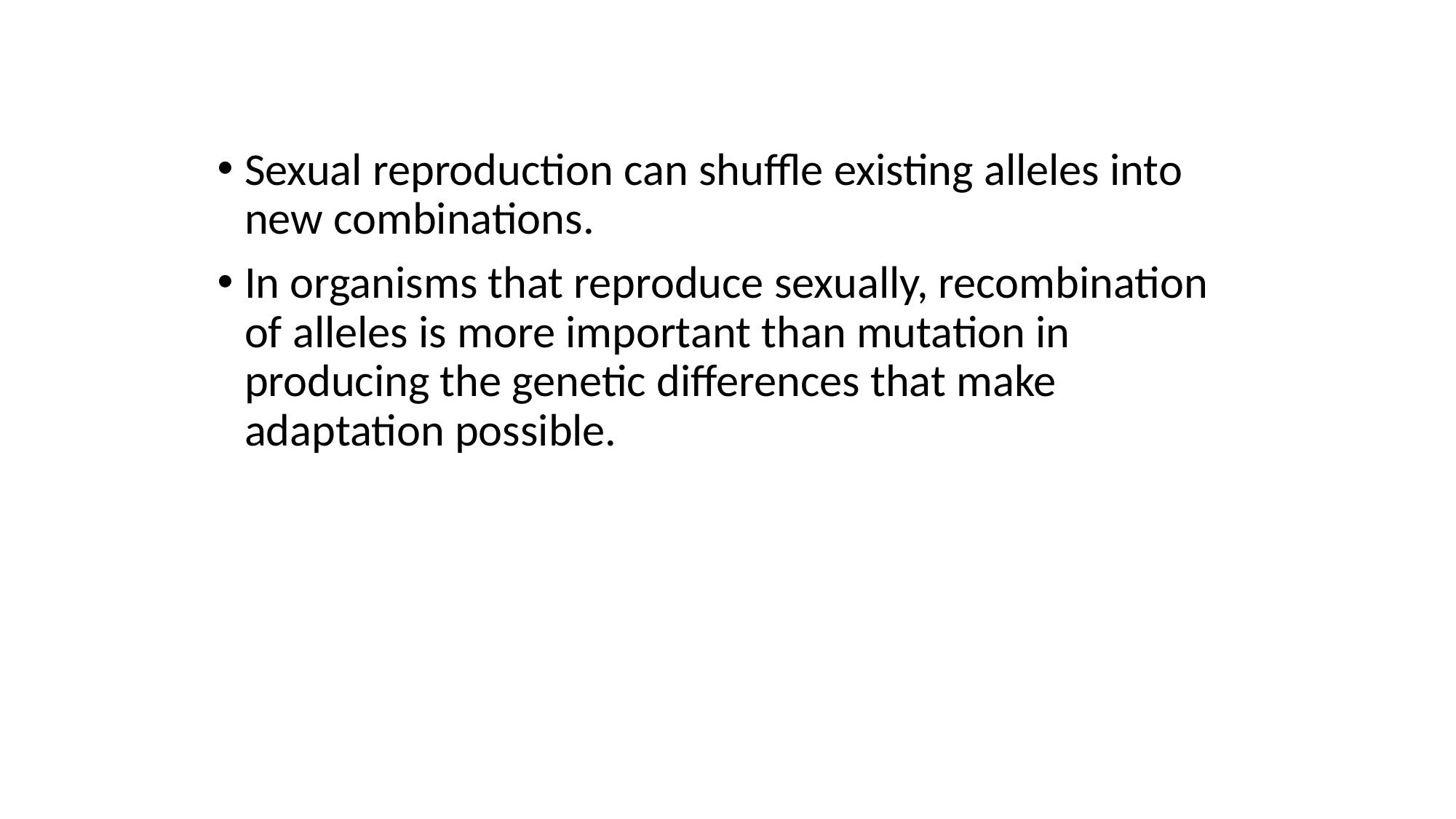

Sexual reproduction can shuffle existing alleles into new combinations.
In organisms that reproduce sexually, recombination of alleles is more important than mutation in producing the genetic differences that make adaptation possible.